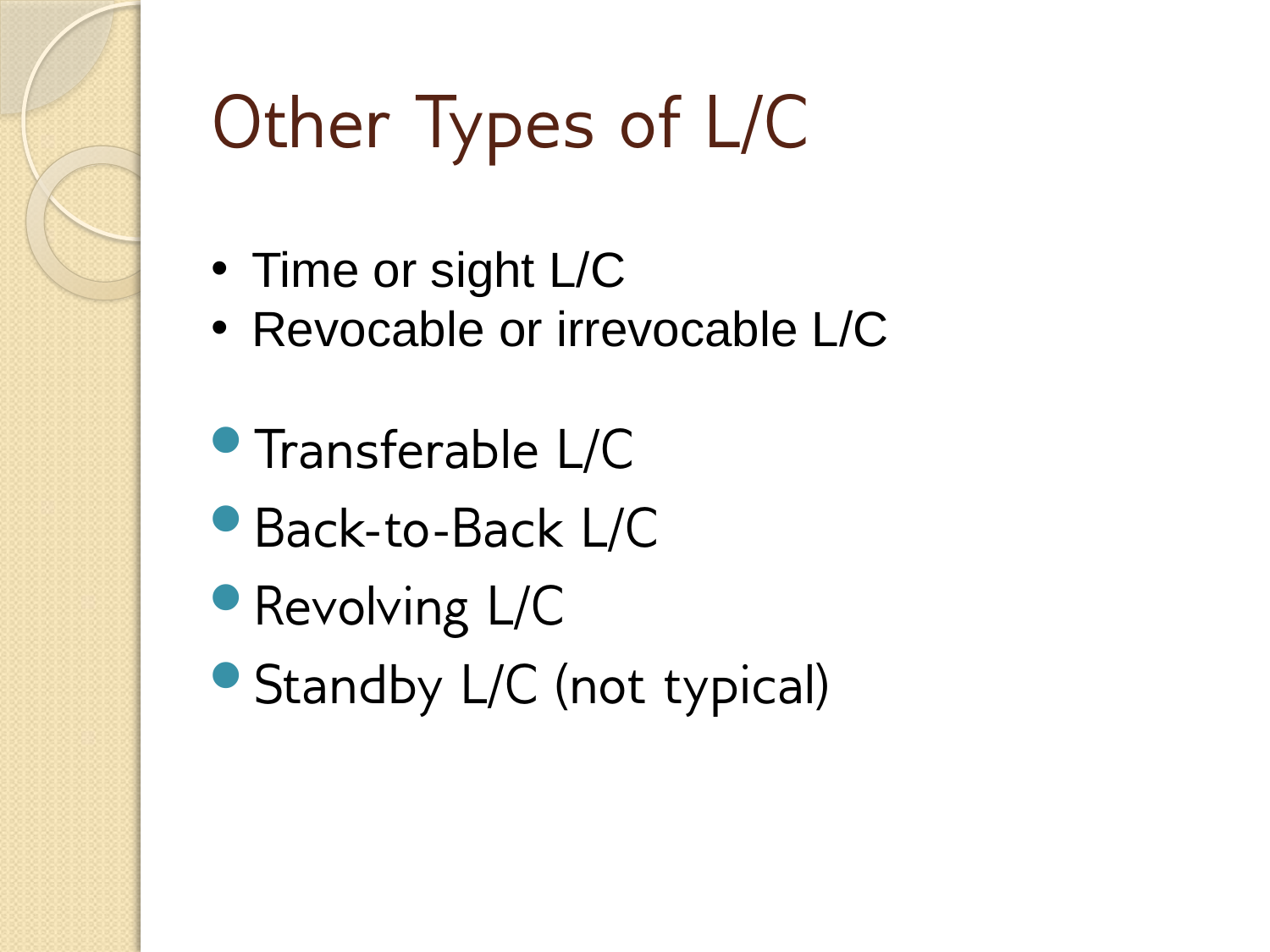

# Other Types of L/C
Time or sight L/C
Revocable or irrevocable L/C
Transferable L/C
Back-to-Back L/C
Revolving L/C
Standby L/C (not typical)